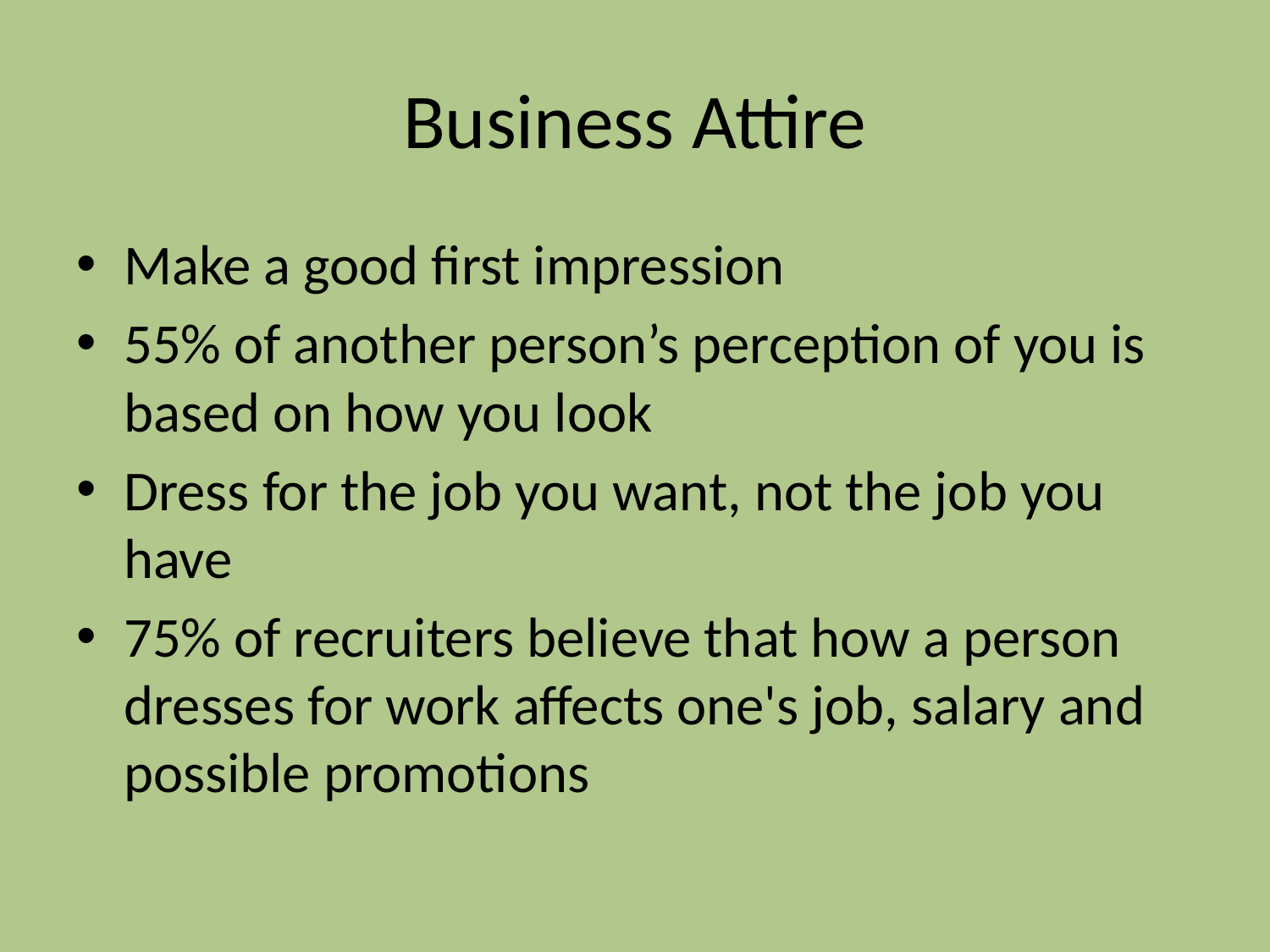

# Business Attire
Make a good first impression
55% of another person’s perception of you is based on how you look
Dress for the job you want, not the job you have
75% of recruiters believe that how a person dresses for work affects one's job, salary and possible promotions